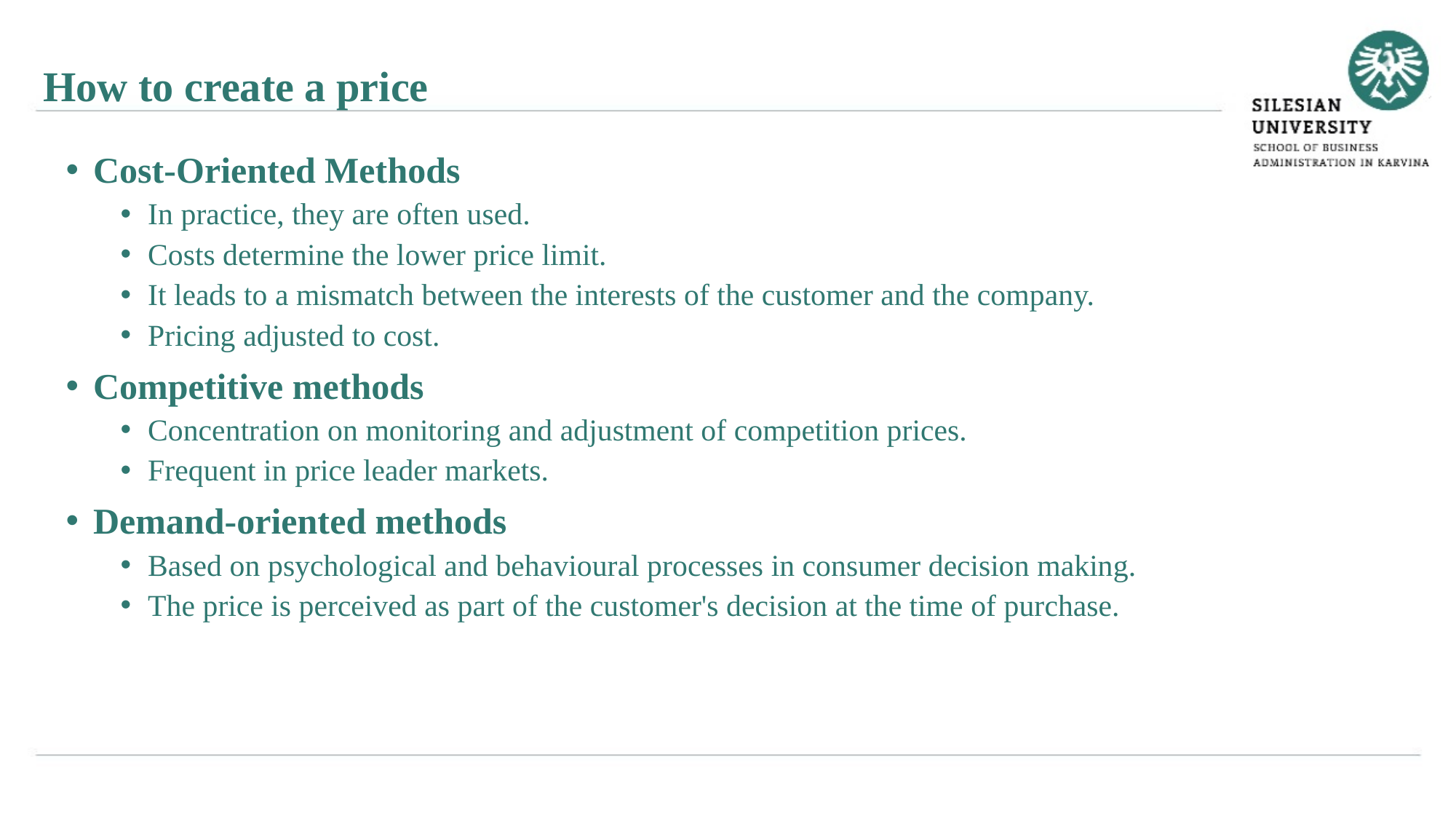

How to create a price
Cost-Oriented Methods
In practice, they are often used.
Costs determine the lower price limit.
It leads to a mismatch between the interests of the customer and the company.
Pricing adjusted to cost.
Competitive methods
Concentration on monitoring and adjustment of competition prices.
Frequent in price leader markets.
Demand-oriented methods
Based on psychological and behavioural processes in consumer decision making.
The price is perceived as part of the customer's decision at the time of purchase.